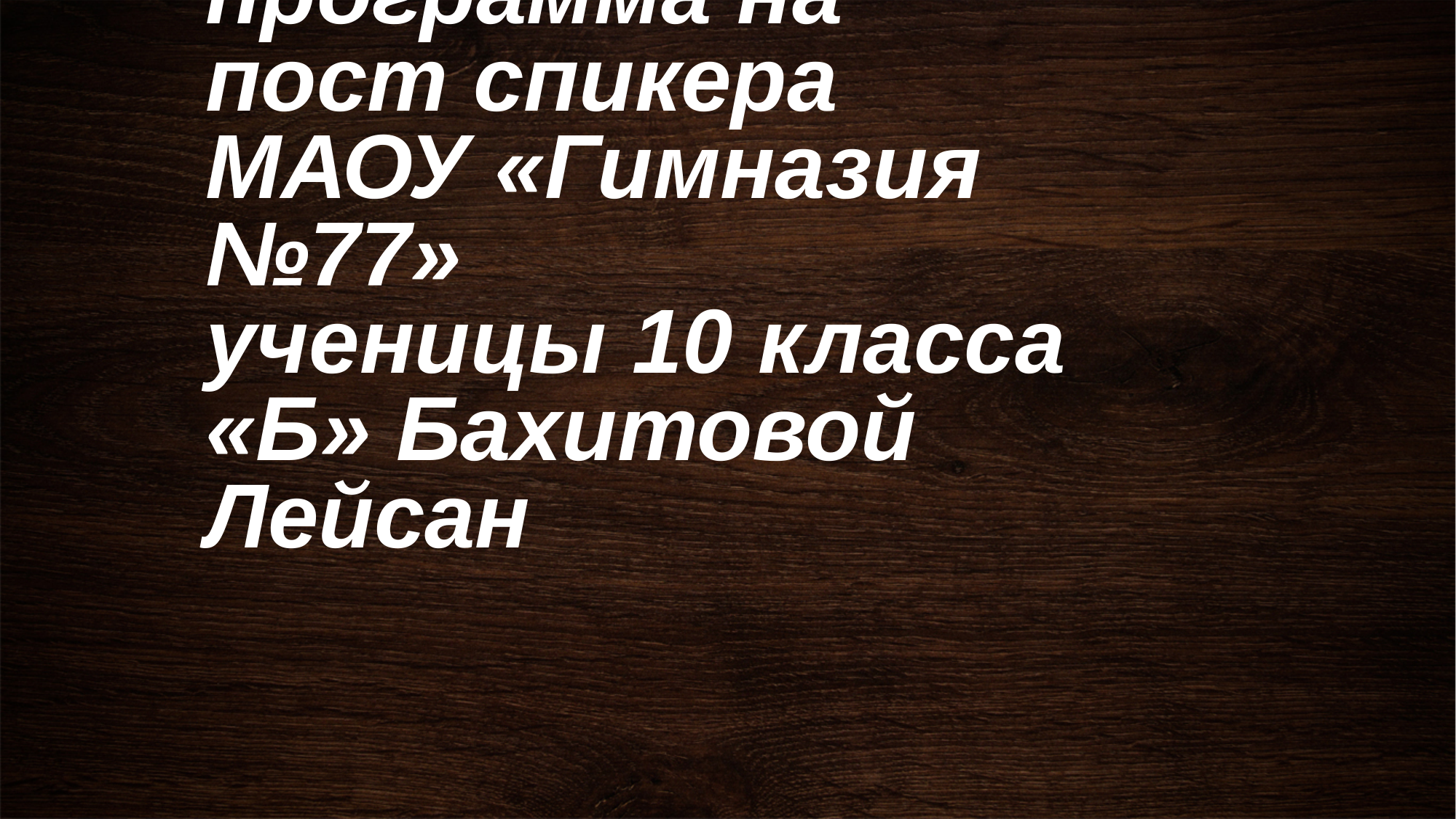

# Предвыборная программа на пост спикера МАОУ «Гимназия №77» ученицы 10 класса «Б» Бахитовой Лейсан